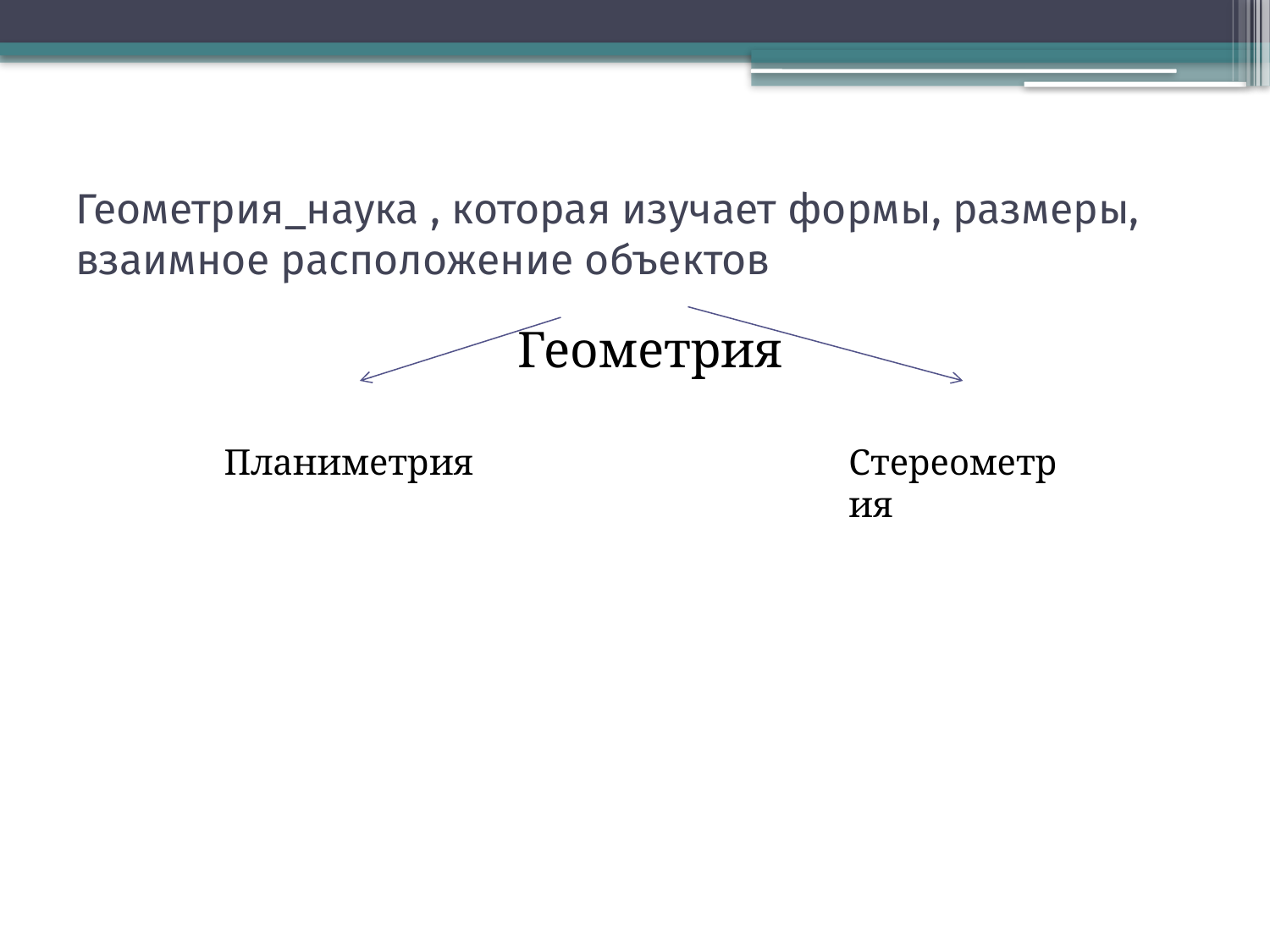

# Геометрия_наука , которая изучает формы, размеры, взаимное расположение объектов
                                    Геометрия
Планиметрия
Стереометрия